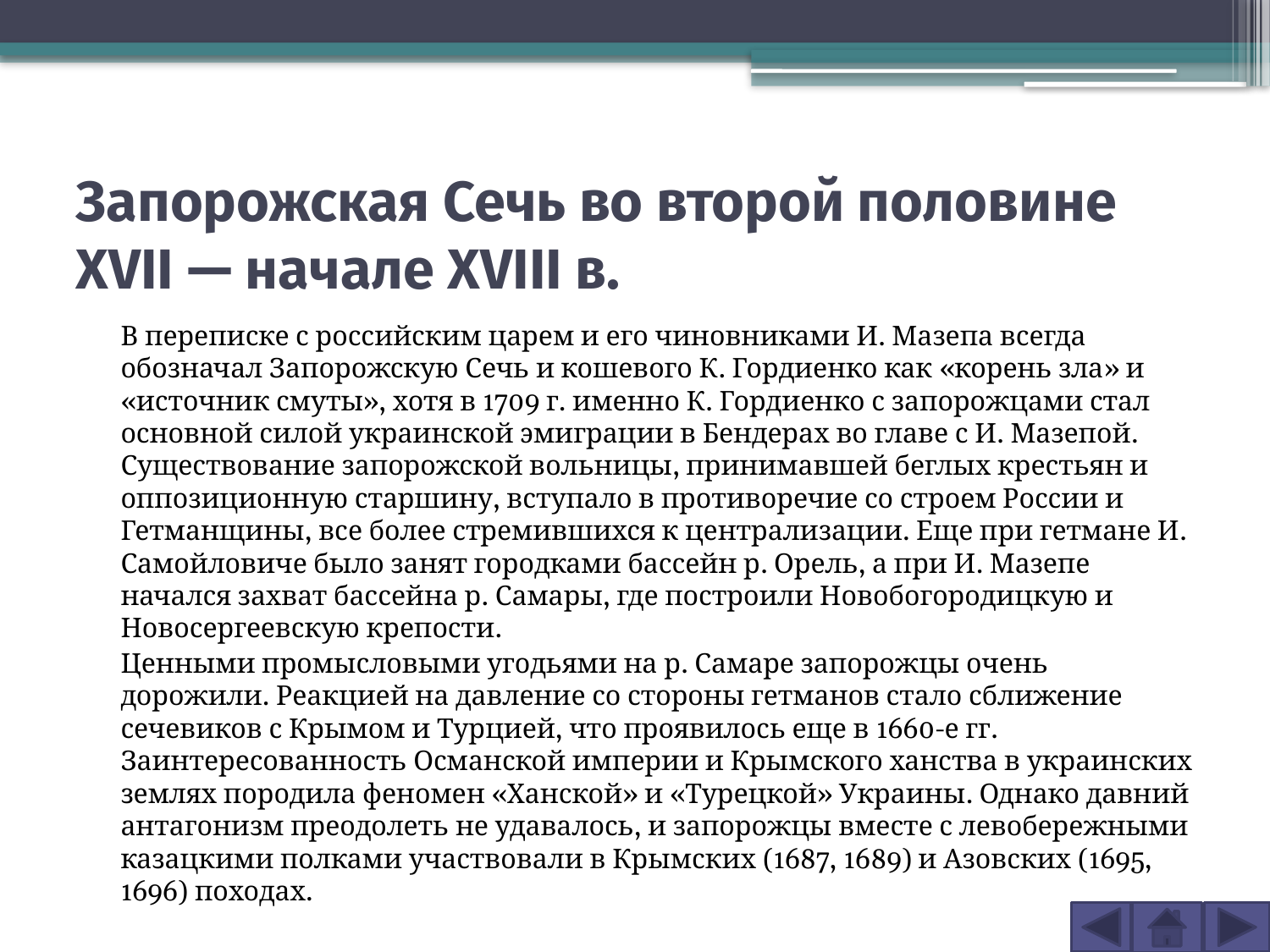

# Запорожская Сечь во второй половине XVII — начале XVIII в.
	В переписке с российским царем и его чиновниками И. Мазепа всегда обозначал Запорожскую Сечь и кошевого К. Гордиенко как «корень зла» и «источник смуты», хотя в 1709 г. именно К. Гордиенко с запорожцами стал основной силой украинской эмиграции в Бендерах во главе с И. Мазепой. Существование запорожской вольницы, принимавшей беглых крестьян и оппозиционную старшину, вступало в противоречие со строем России и Гетманщины, все более стремившихся к централизации. Еще при гетмане И. Самойловиче было занят городками бассейн р. Орель, а при И. Мазепе начался захват бассейна р. Самары, где построили Новобогородицкую и Новосергеевскую крепости.
	Ценными промысловыми угодьями на р. Самаре запорожцы очень дорожили. Реакцией на давление со стороны гетманов стало сближение сечевиков с Крымом и Турцией, что проявилось еще в 1660-е гг. Заинтересованность Османской империи и Крымского ханства в украинских землях породила феномен «Ханской» и «Турецкой» Украины. Однако давний антагонизм преодолеть не удавалось, и запорожцы вместе с левобережными казацкими полками участвовали в Крымских (1687, 1689) и Азовских (1695, 1696) походах.